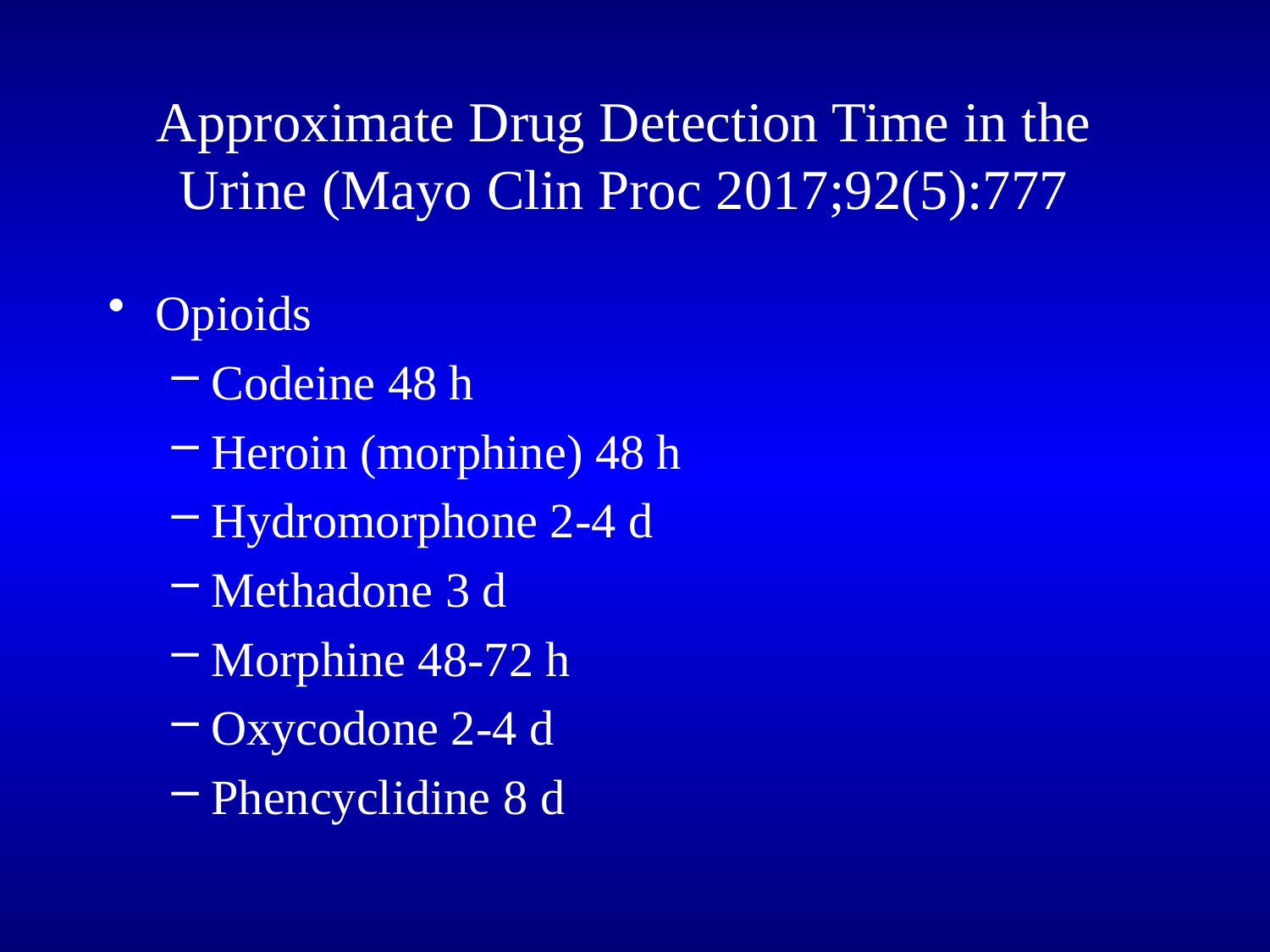

# Approximate Drug Detection Time in the Urine (Mayo Clin Proc 2017;92(5):777
Opioids
Codeine 48 h
Heroin (morphine) 48 h
Hydromorphone 2-4 d
Methadone 3 d
Morphine 48-72 h
Oxycodone 2-4 d
Phencyclidine 8 d